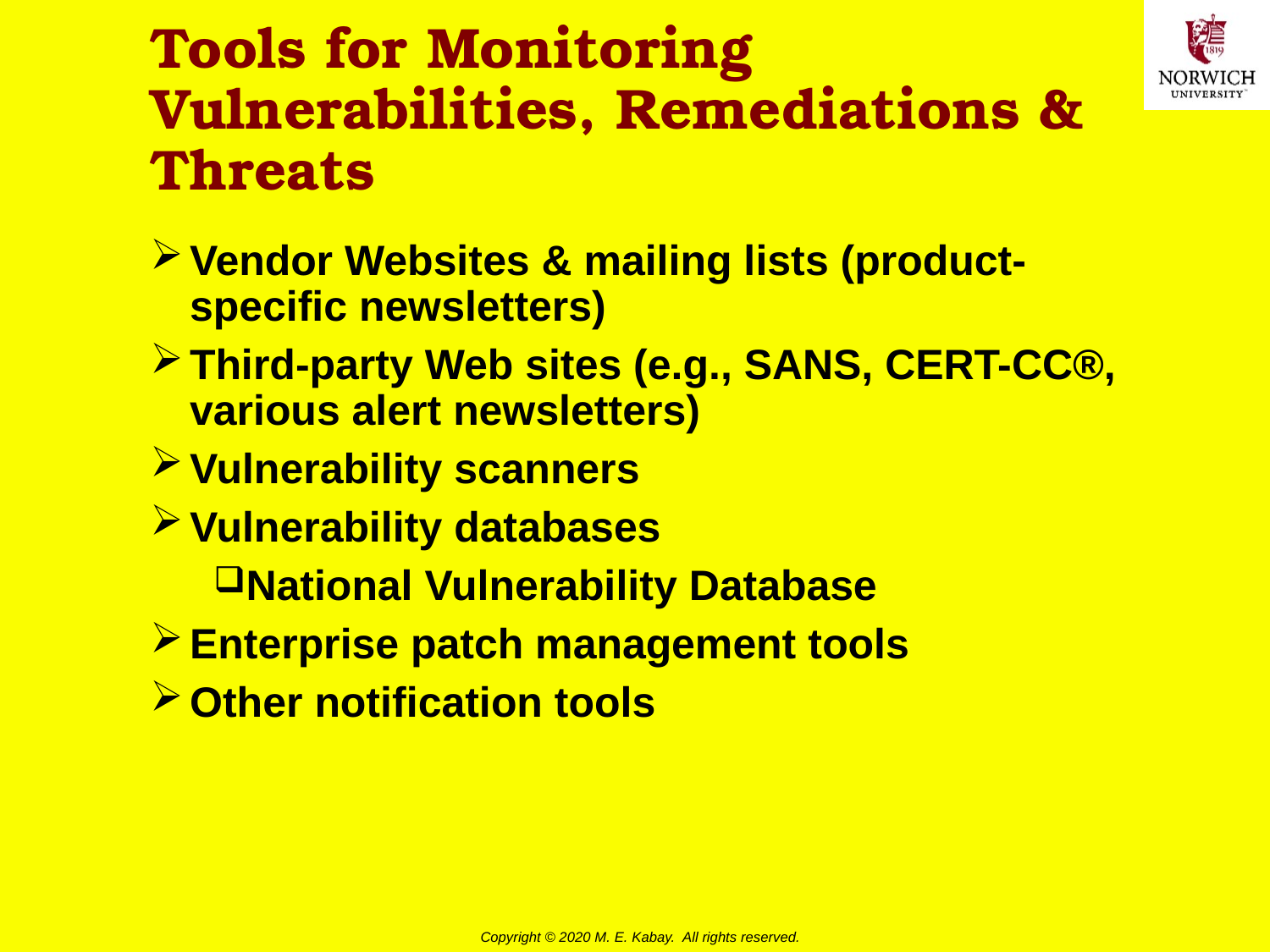

# Tools for Monitoring Vulnerabilities, Remediations & Threats
Vendor Websites & mailing lists (product-specific newsletters)
Third-party Web sites (e.g., SANS, CERT-CC®, various alert newsletters)
Vulnerability scanners
Vulnerability databases
National Vulnerability Database
Enterprise patch management tools
Other notification tools